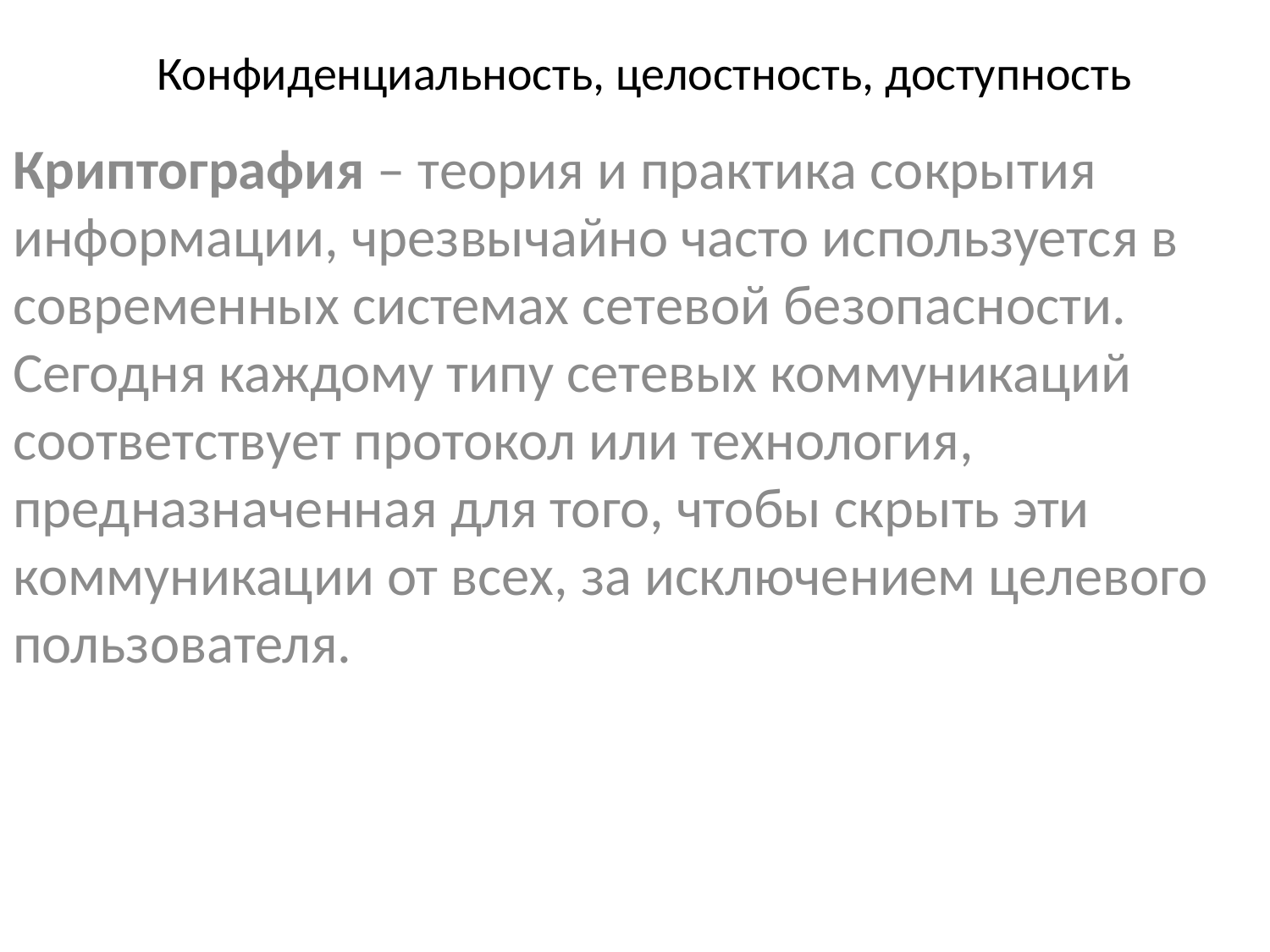

# Конфиденциальность, целостность, доступность
Криптография – теория и практика сокрытия информации, чрезвычайно часто используется в современных системах сетевой безопасности. Сегодня каждому типу сетевых коммуникаций соответствует протокол или технология, предназначенная для того, чтобы скрыть эти коммуникации от всех, за исключением целевого пользователя.